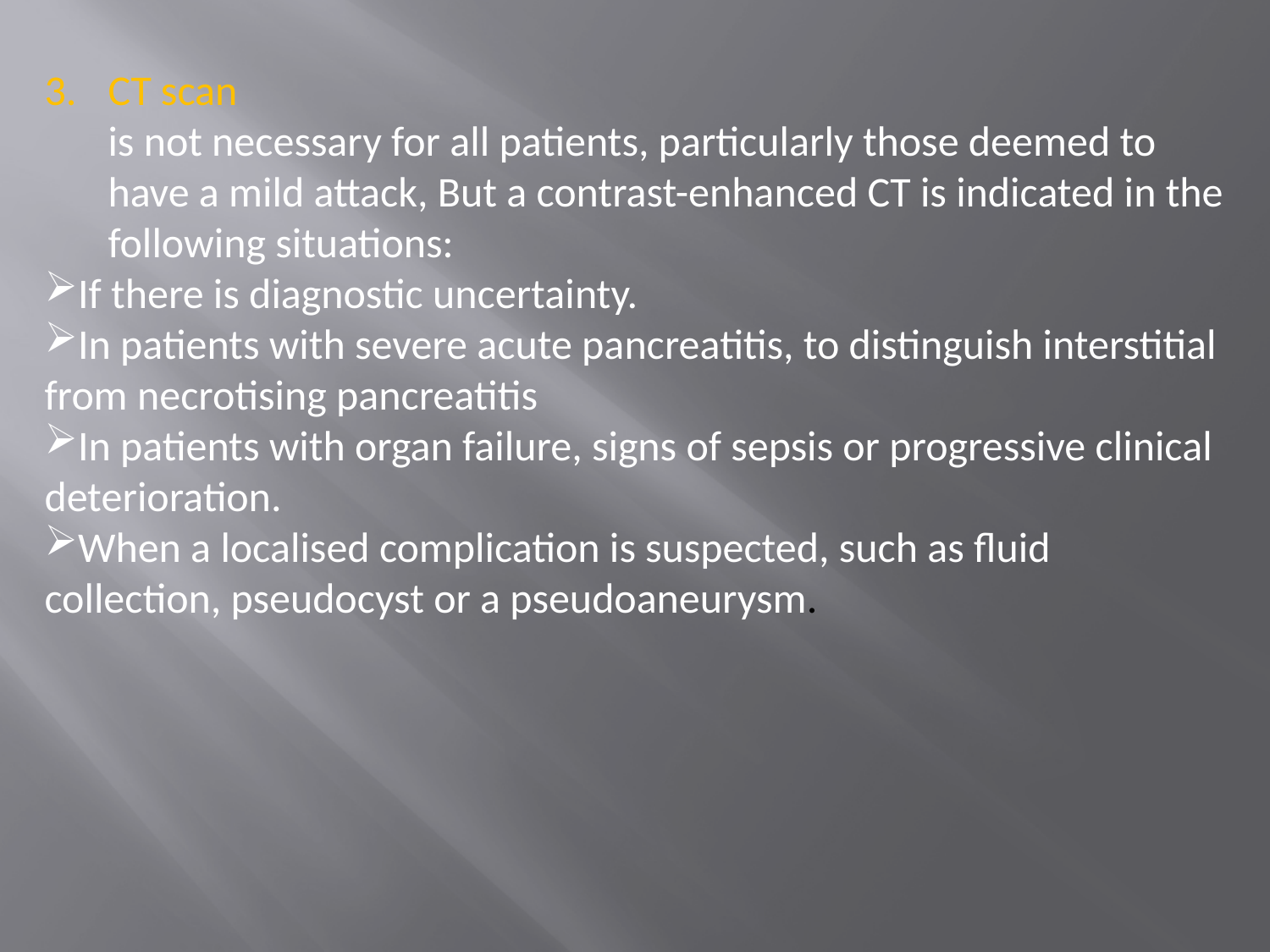

CT scan
	is not necessary for all patients, particularly those deemed to have a mild attack, But a contrast-enhanced CT is indicated in the following situations:
If there is diagnostic uncertainty.
In patients with severe acute pancreatitis, to distinguish interstitial from necrotising pancreatitis
In patients with organ failure, signs of sepsis or progressive clinical deterioration.
When a localised complication is suspected, such as fluid collection, pseudocyst or a pseudoaneurysm.